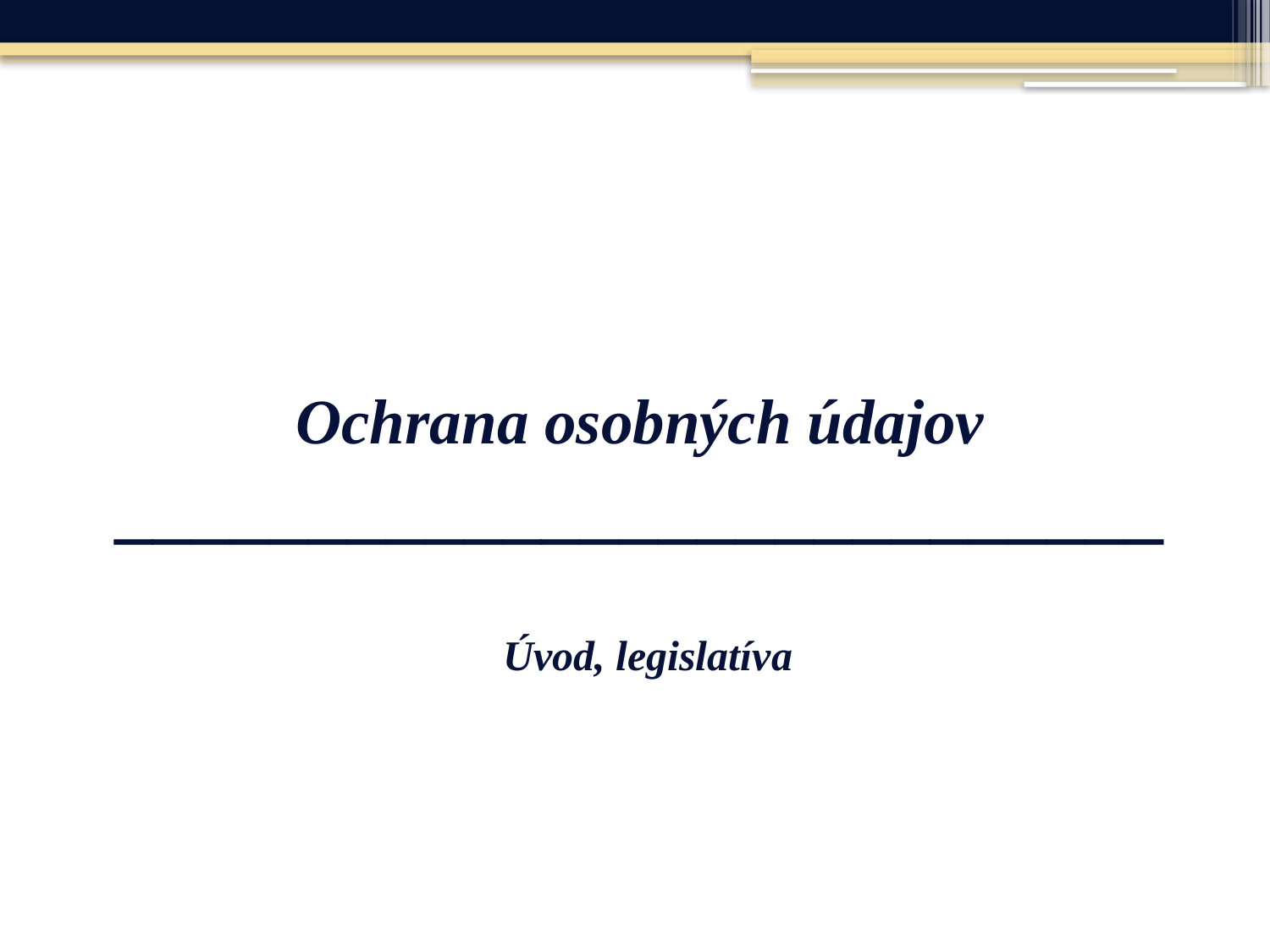

# Ochrana osobných údajov ___________________________

Úvod, legislatíva